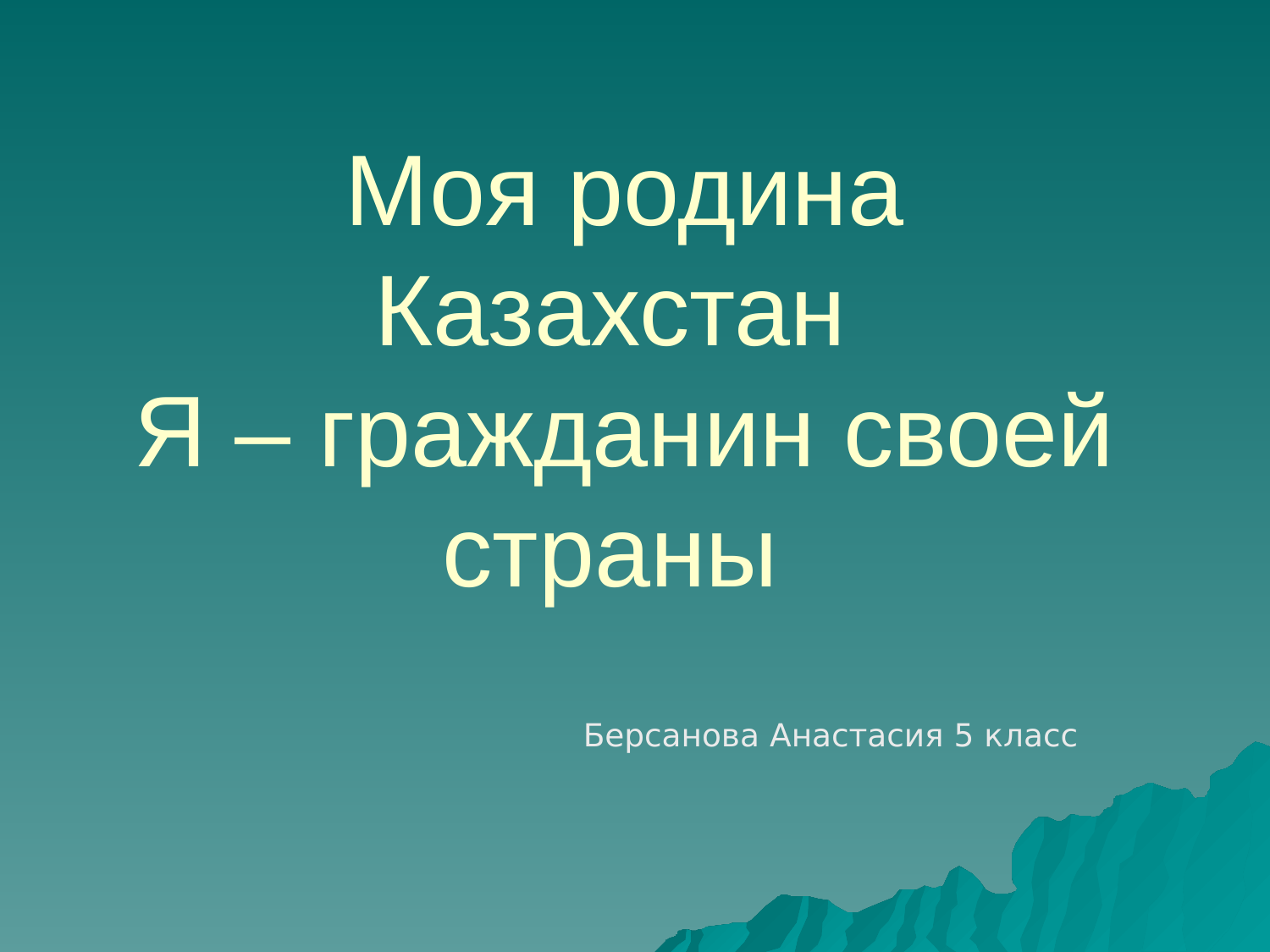

# Моя родина Казахстан Я – гражданин своей страны
Берсанова Анастасия 5 класс